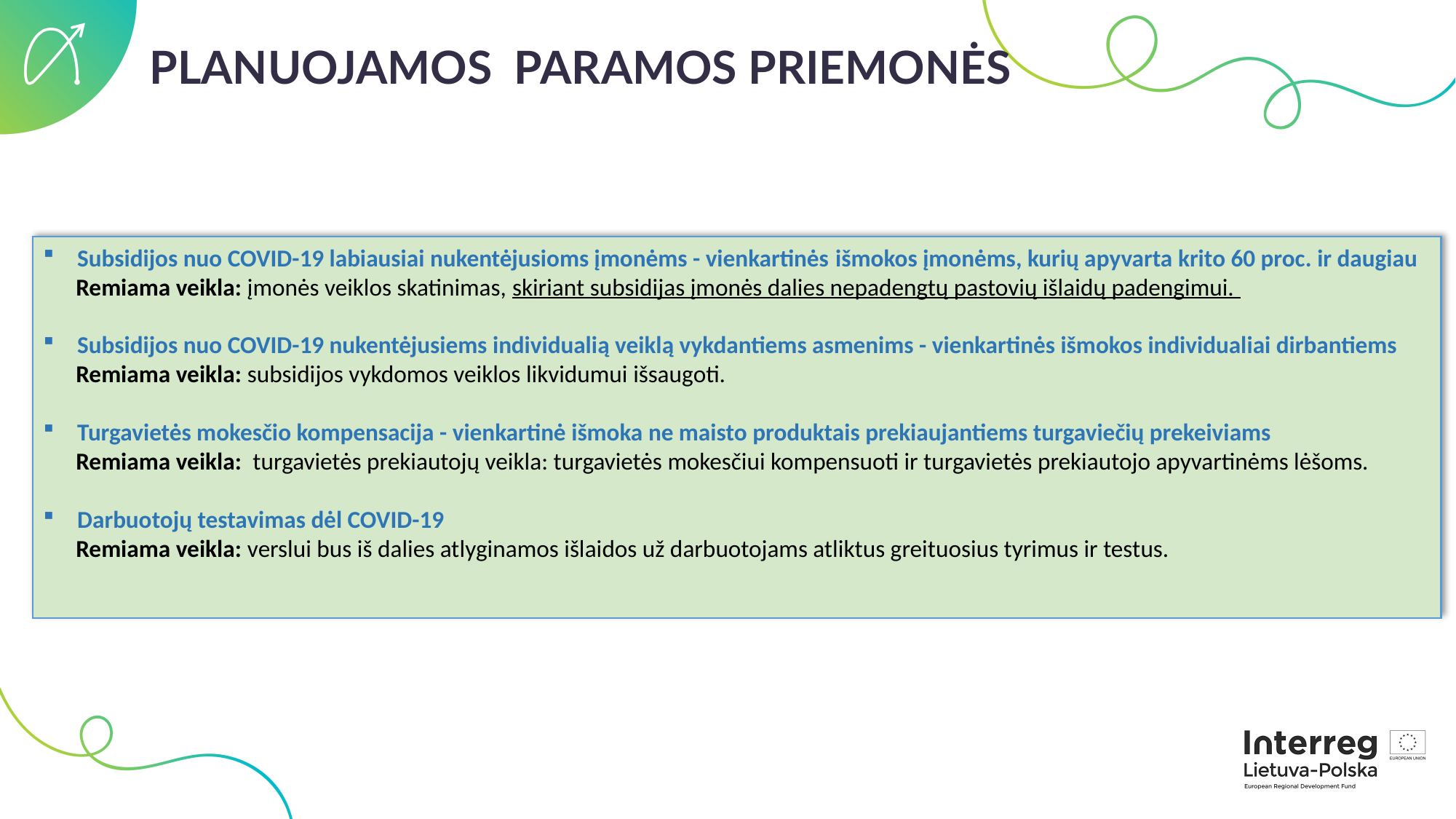

PLANUOJAMOS  PARAMOS PRIEMONĖS
Subsidijos nuo COVID-19 labiausiai nukentėjusioms įmonėms - vienkartinės išmokos įmonėms, kurių apyvarta krito 60 proc. ir daugiau
      Remiama veikla: įmonės veiklos skatinimas, skiriant subsidijas įmonės dalies nepadengtų pastovių išlaidų padengimui.

Subsidijos nuo COVID-19 nukentėjusiems individualią veiklą vykdantiems asmenims - vienkartinės išmokos individualiai dirbantiems
      Remiama veikla: subsidijos vykdomos veiklos likvidumui išsaugoti.

Turgavietės mokesčio kompensacija - vienkartinė išmoka ne maisto produktais prekiaujantiems turgaviečių prekeiviams
      Remiama veikla:  turgavietės prekiautojų veikla: turgavietės mokesčiui kompensuoti ir turgavietės prekiautojo apyvartinėms lėšoms.

Darbuotojų testavimas dėl COVID-19
      Remiama veikla: verslui bus iš dalies atlyginamos išlaidos už darbuotojams atliktus greituosius tyrimus ir testus.